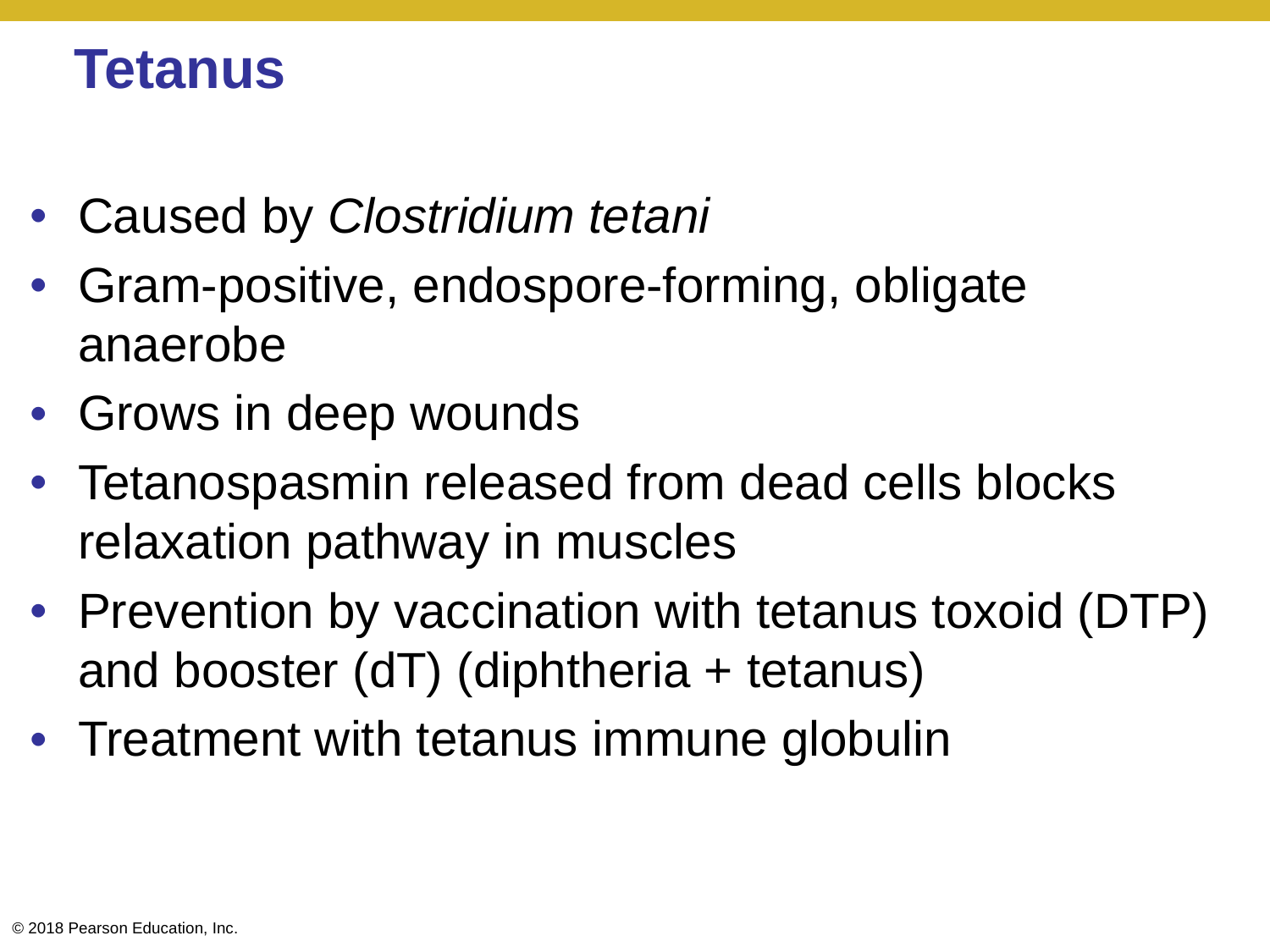

# Tetanus
Caused by Clostridium tetani
Gram-positive, endospore-forming, obligate anaerobe
Grows in deep wounds
Tetanospasmin released from dead cells blocks relaxation pathway in muscles
Prevention by vaccination with tetanus toxoid (DTP) and booster (dT) (diphtheria + tetanus)
Treatment with tetanus immune globulin